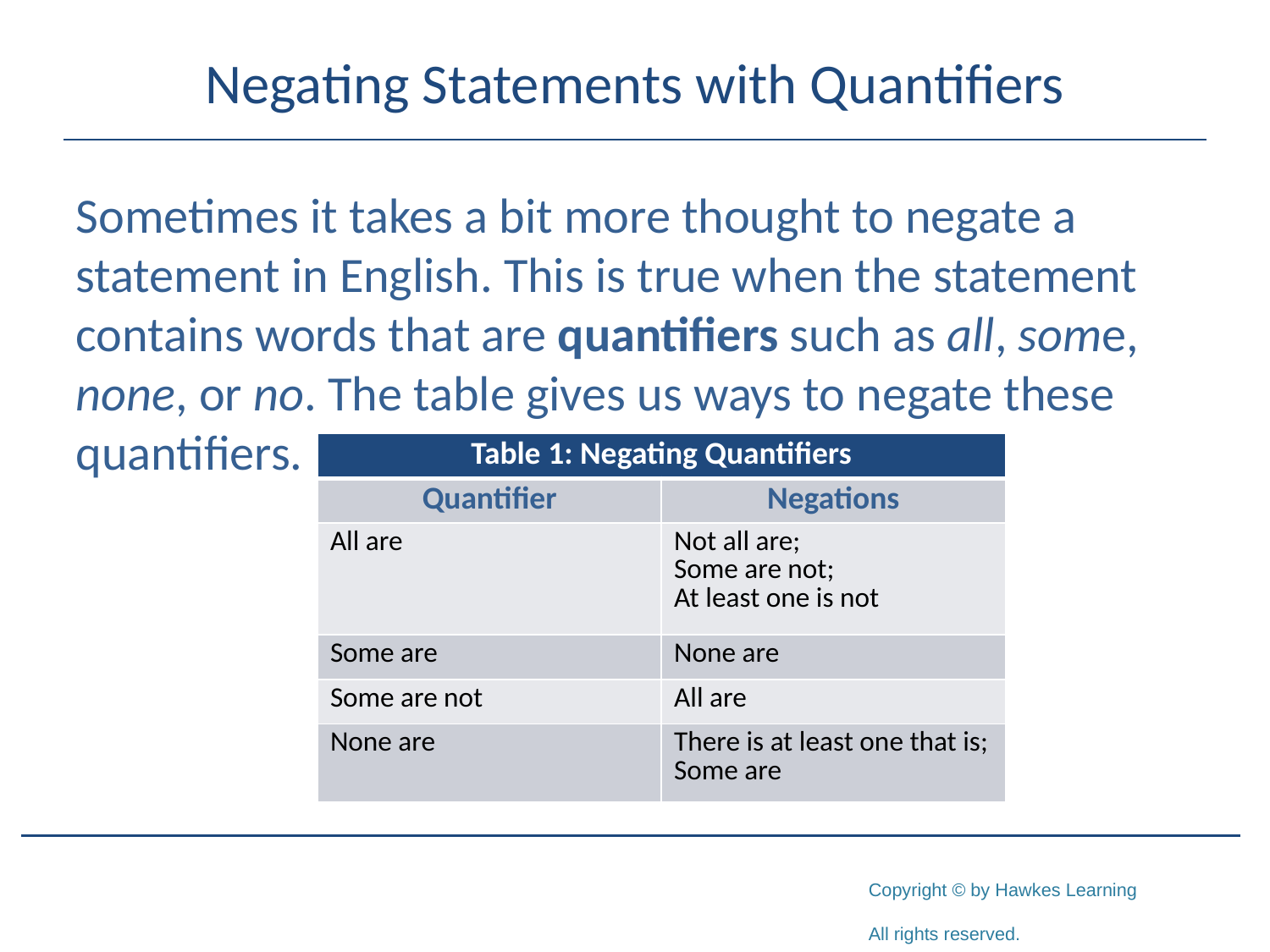

# Negating Statements with Quantifiers
Sometimes it takes a bit more thought to negate a statement in English. This is true when the statement contains words that are quantifiers such as all, some, none, or no. The table gives us ways to negate these quantifiers.
| Table 1: Negating Quantifiers |  |
| --- | --- |
| Quantifier | Negations |
| All are | Not all are; Some are not; At least one is not |
| Some are | None are |
| Some are not | All are |
| None are | There is at least one that is; Some are |